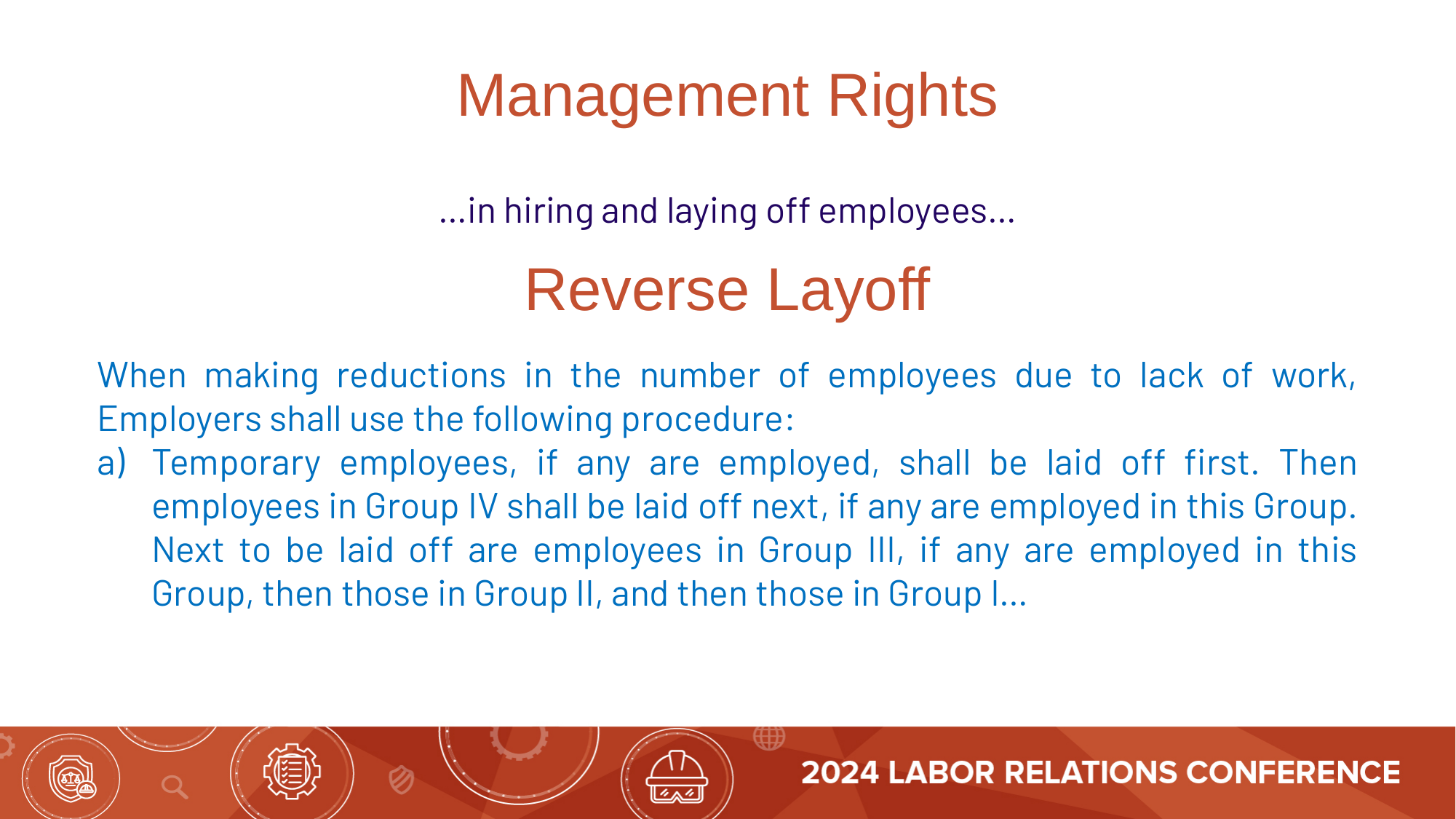

Management Rights
…in hiring and laying off employees…
Reverse Layoff
When making reductions in the number of employees due to lack of work, Employers shall use the following procedure:
Temporary employees, if any are employed, shall be laid off first. Then employees in Group IV shall be laid off next, if any are employed in this Group. Next to be laid off are employees in Group III, if any are employed in this Group, then those in Group II, and then those in Group I…